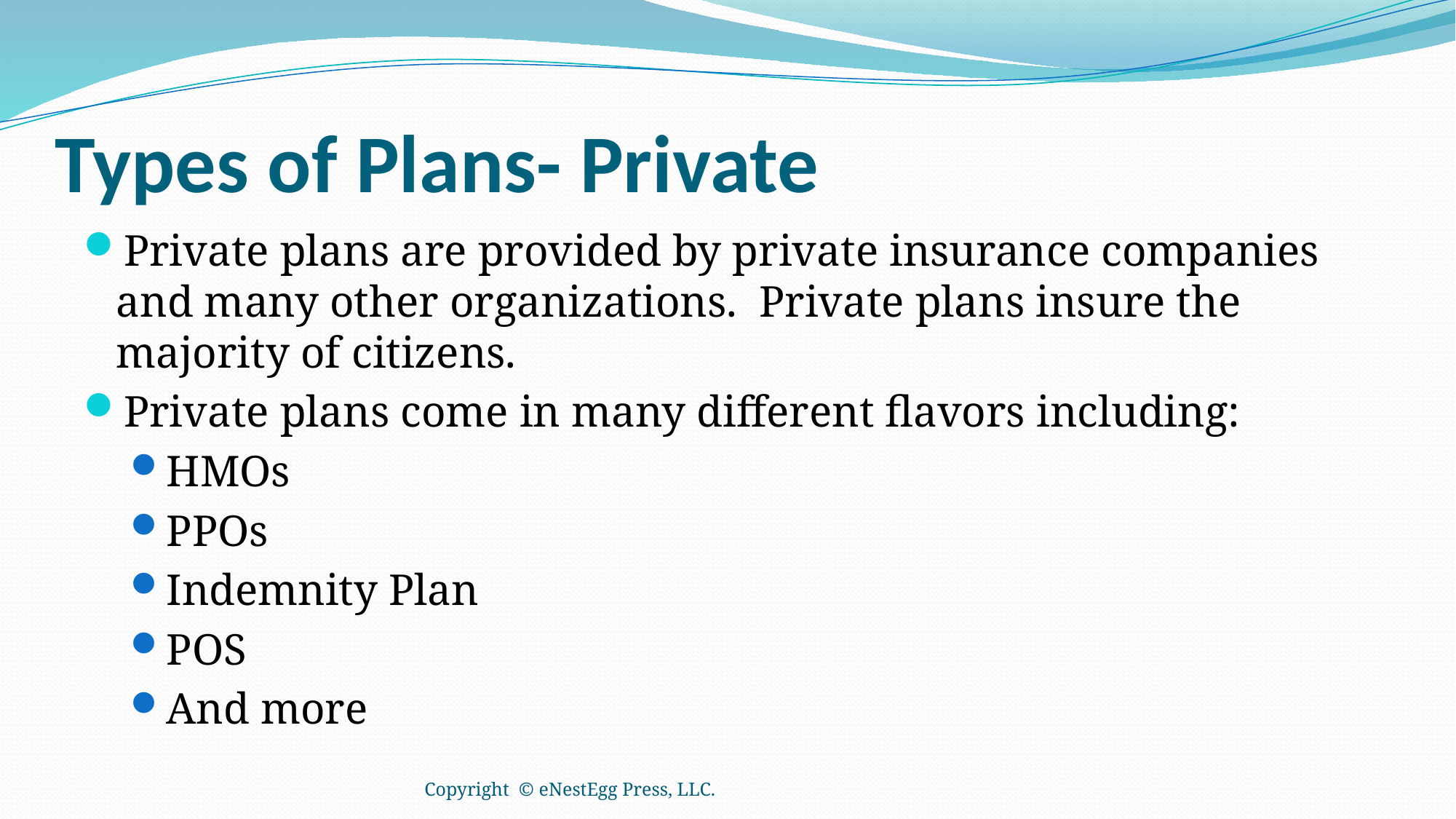

# Types of Plans- Private
Private plans are provided by private insurance companies and many other organizations.  Private plans insure the majority of citizens.
Private plans come in many different flavors including:
HMOs
PPOs
Indemnity Plan
POS
And more
Copyright  © eNestEgg Press, LLC.